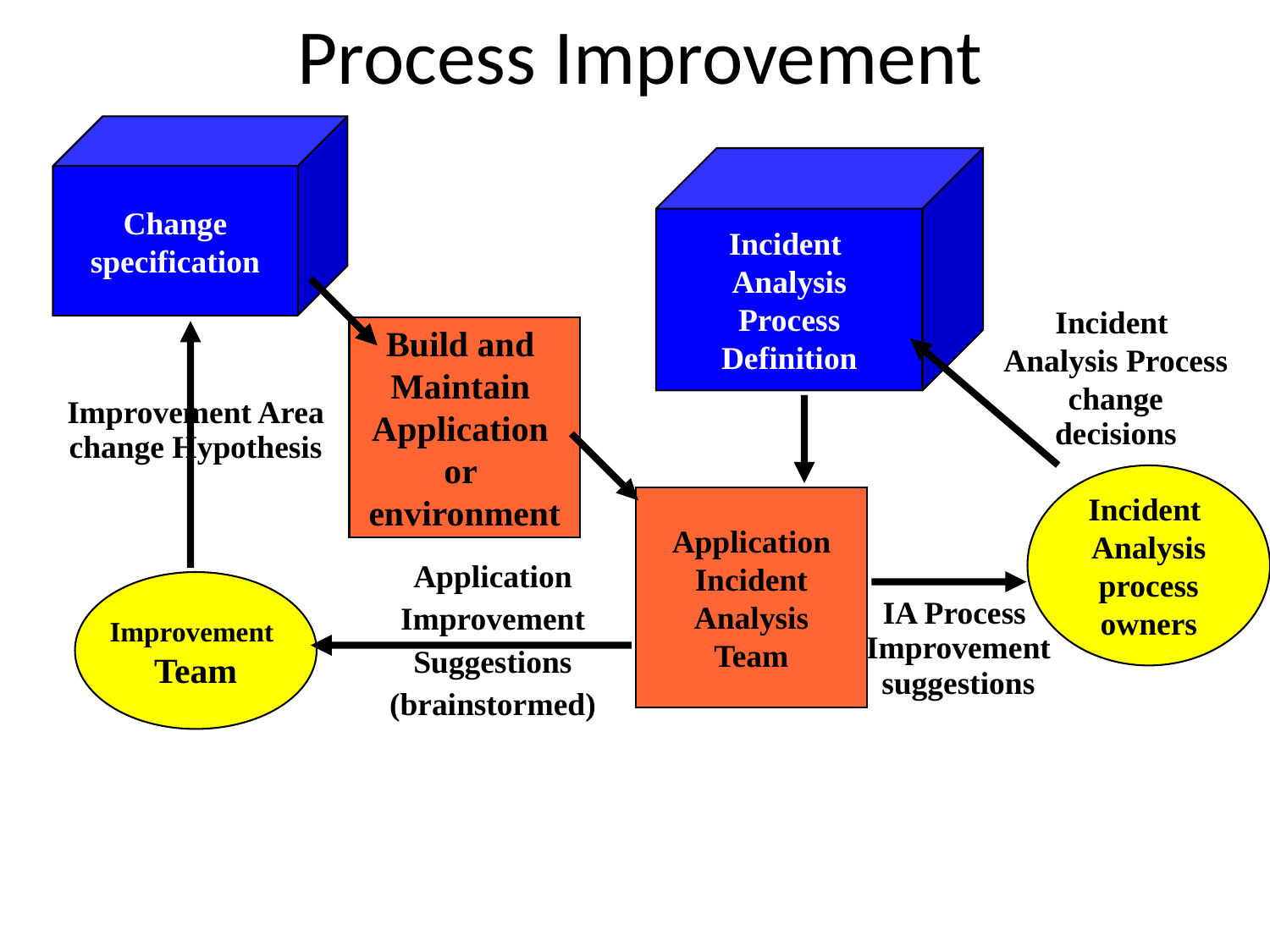

# Process Improvement
Change
specification
Incident
Analysis
Process
Definition

Incident
Analysis Process change
decisions
Build and
Maintain
Application
or
environment

Improvement Area change Hypothesis

Incident
Analysis
process
owners
Application
Incident
Analysis
Team
Application
Improvement
Suggestions
(brainstormed)
Improvement
Team

IA Process
Improvement
suggestions